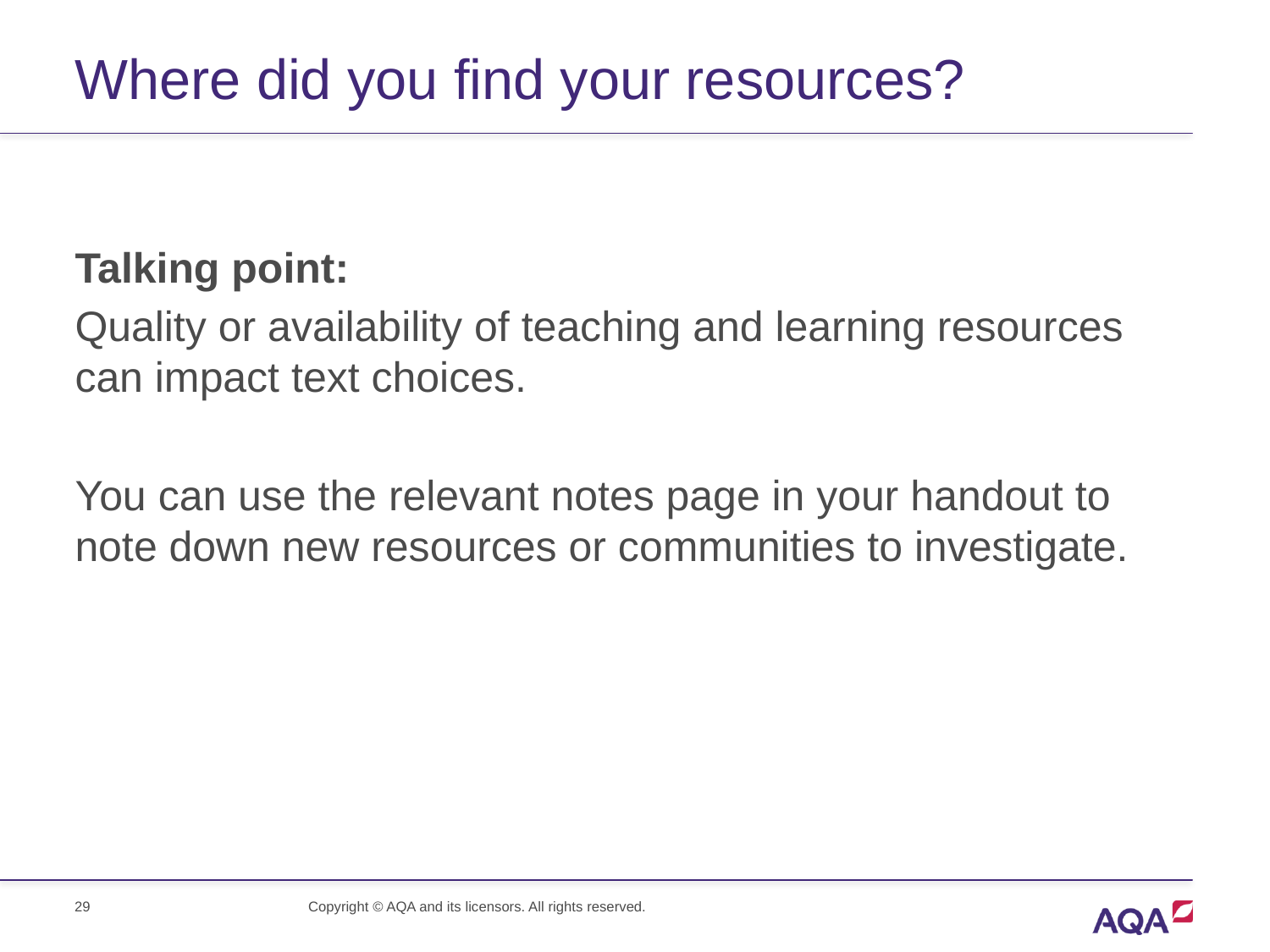

# Where did you find your resources?
Talking point:
Quality or availability of teaching and learning resources can impact text choices.

You can use the relevant notes page in your handout to note down new resources or communities to investigate.
Copyright © AQA and its licensors. All rights reserved.
29